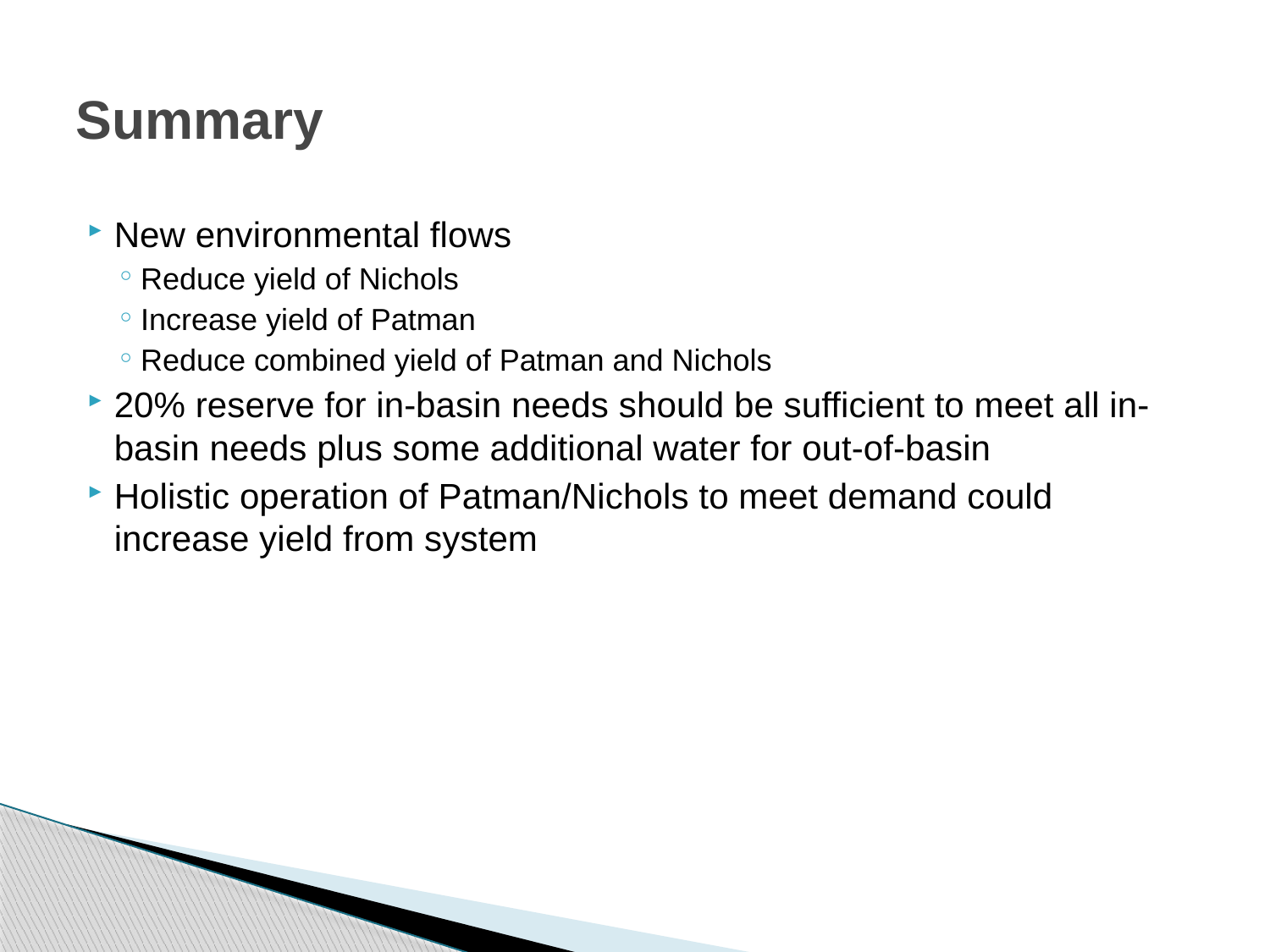

# Summary
New environmental flows
Reduce yield of Nichols
Increase yield of Patman
Reduce combined yield of Patman and Nichols
20% reserve for in-basin needs should be sufficient to meet all in-basin needs plus some additional water for out-of-basin
Holistic operation of Patman/Nichols to meet demand could increase yield from system